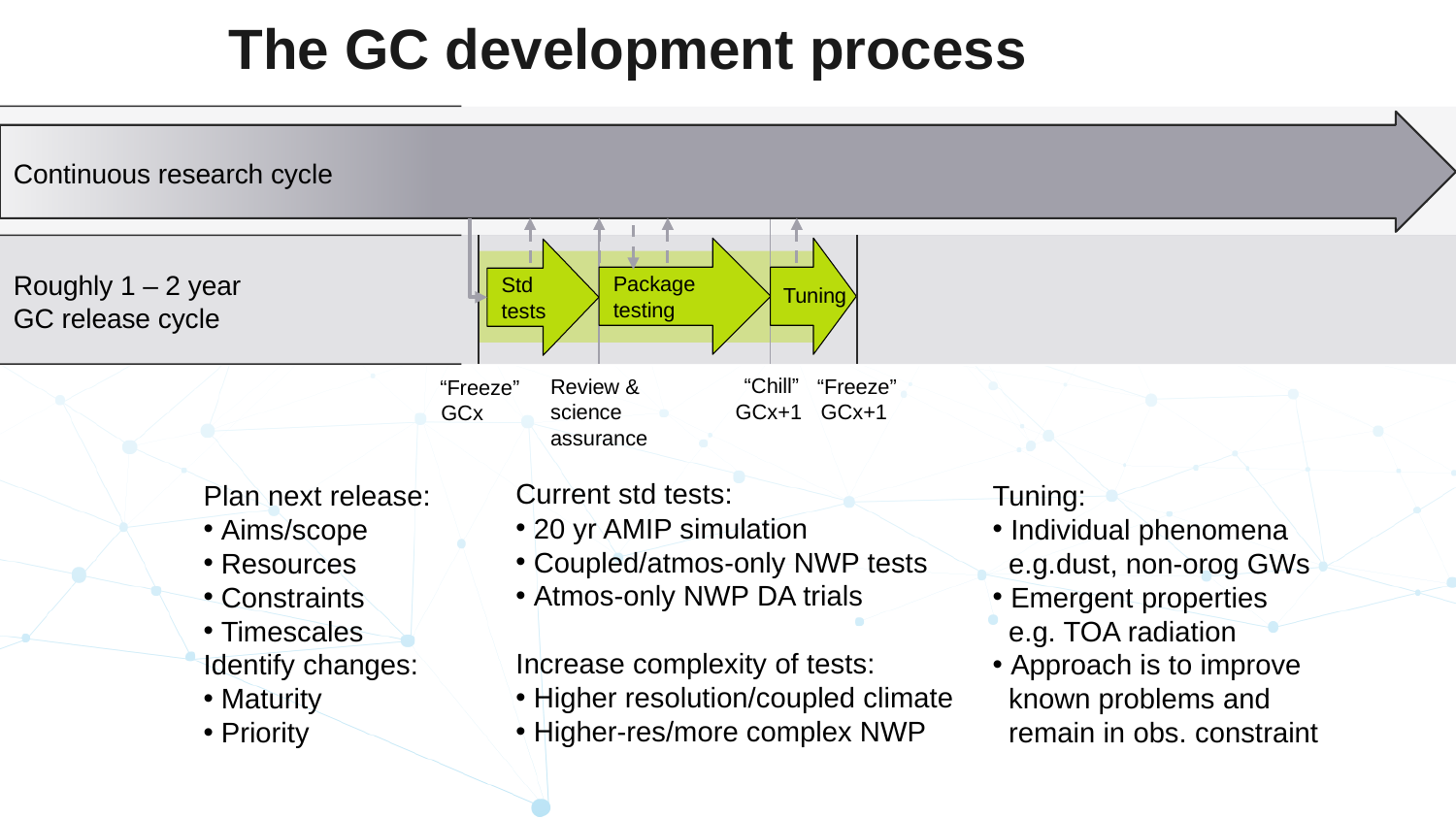

# The GC development process

Continuous research cycle

Package testing

Std tests

Roughly 1 – 2 year
GC release cycle
Tuning
“Chill” GCx+1
“Freeze” GCx+1
Review &  science
assurance
“Freeze” GCx
Current std tests:
 20 yr AMIP simulation
 Coupled/atmos-only NWP tests
 Atmos-only NWP DA trials

Increase complexity of tests:
 Higher resolution/coupled climate
 Higher-res/more complex NWP
Plan next release:
 Aims/scope
 Resources
 Constraints
 Timescales
Identify changes:
 Maturity
 Priority
Tuning:
 Individual phenomena
  e.g.dust, non-orog GWs
 Emergent properties
  e.g. TOA radiation
 Approach is to improve
  known problems and
  remain in obs. constraint